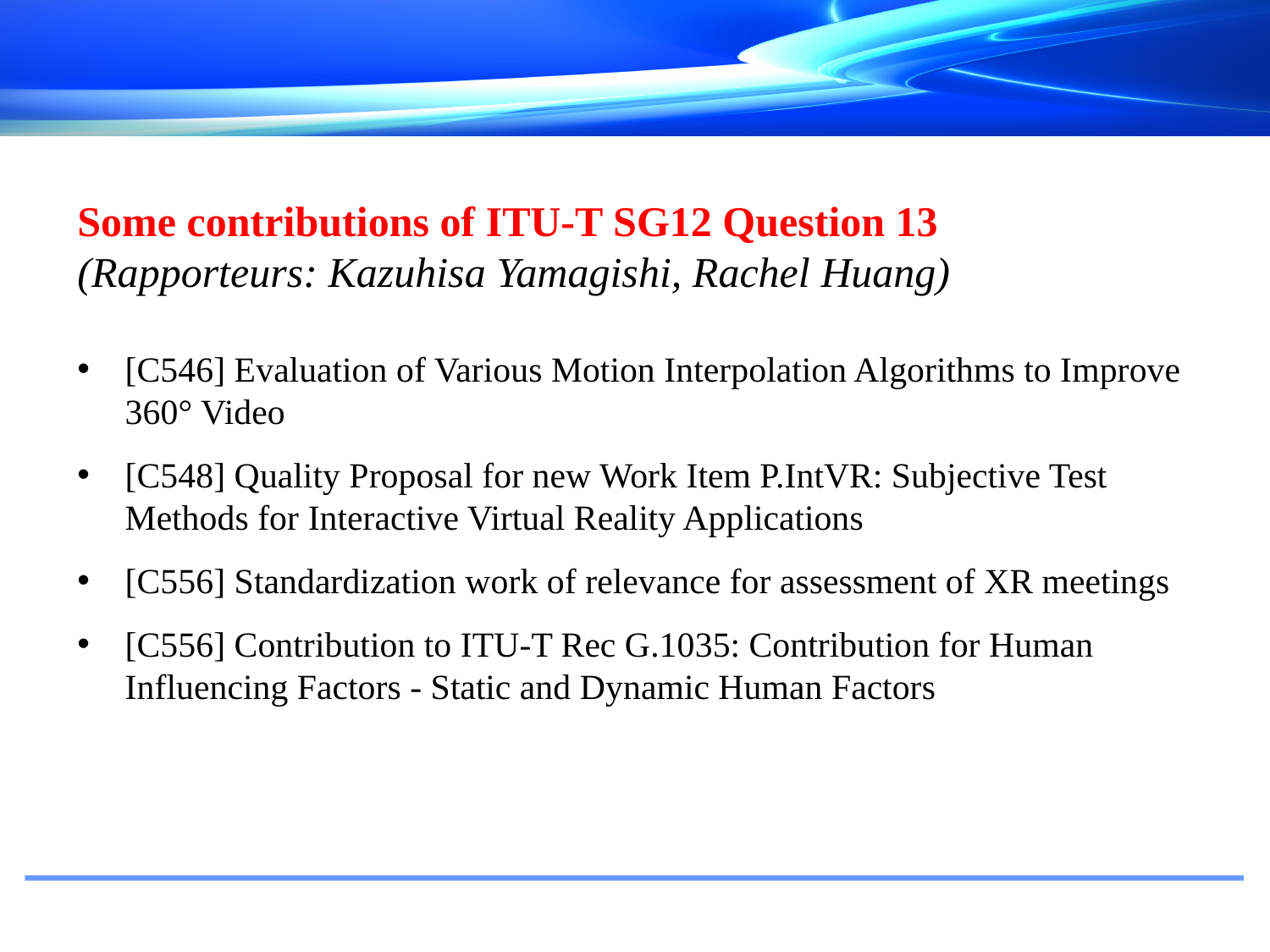

Some contributions of ITU-T SG12 Question 13
(Rapporteurs: Kazuhisa Yamagishi, Rachel Huang)

[C546] Evaluation of Various Motion Interpolation Algorithms to Improve 360° Video
[C548] Quality Proposal for new Work Item P.IntVR: Subjective Test Methods for Interactive Virtual Reality Applications
[C556] Standardization work of relevance for assessment of XR meetings
[C556] Contribution to ITU-T Rec G.1035: Contribution for Human Influencing Factors - Static and Dynamic Human Factors

#